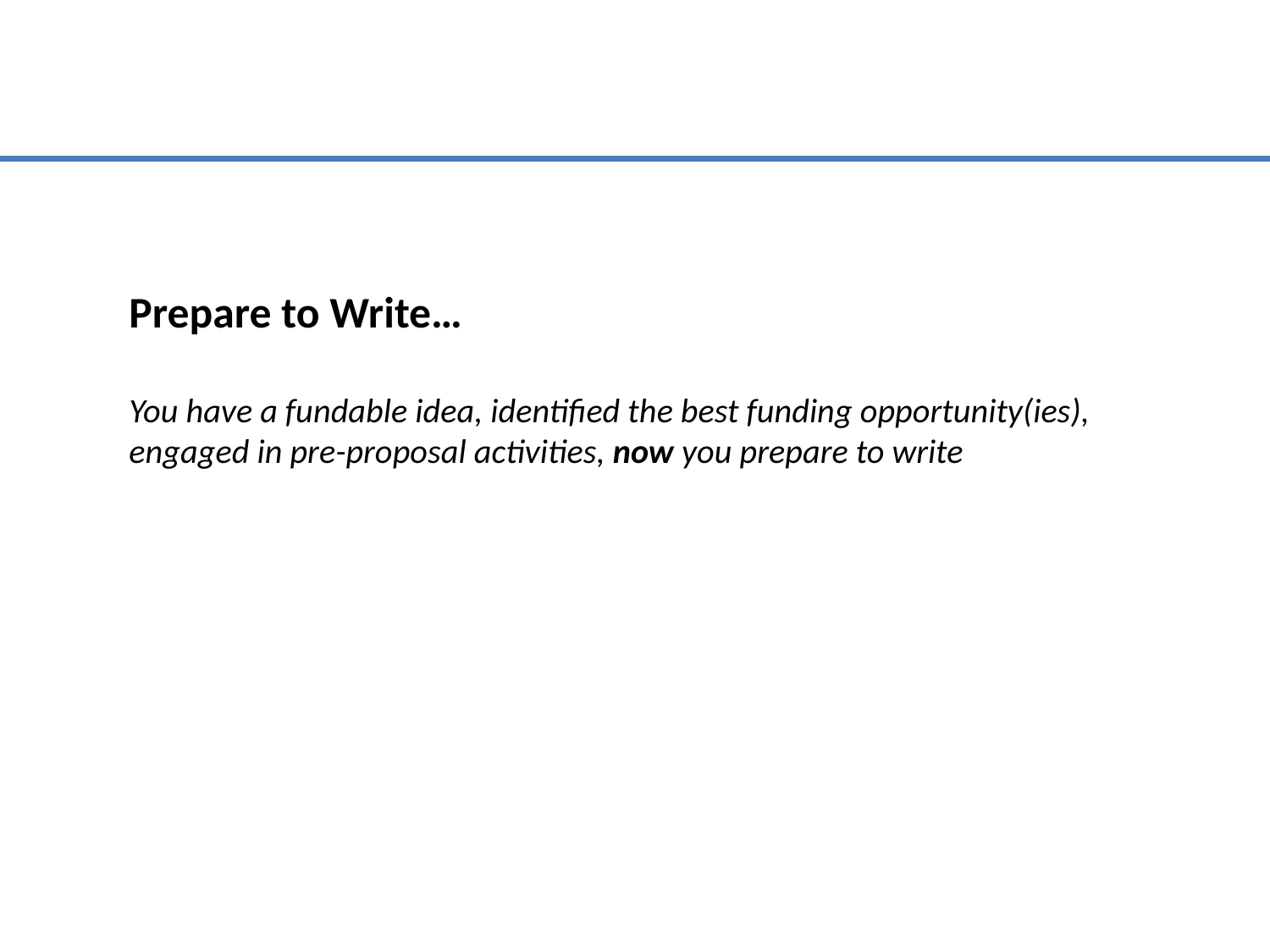

# Prepare to Write… You have a fundable idea, identified the best funding opportunity(ies), engaged in pre-proposal activities, now you prepare to write